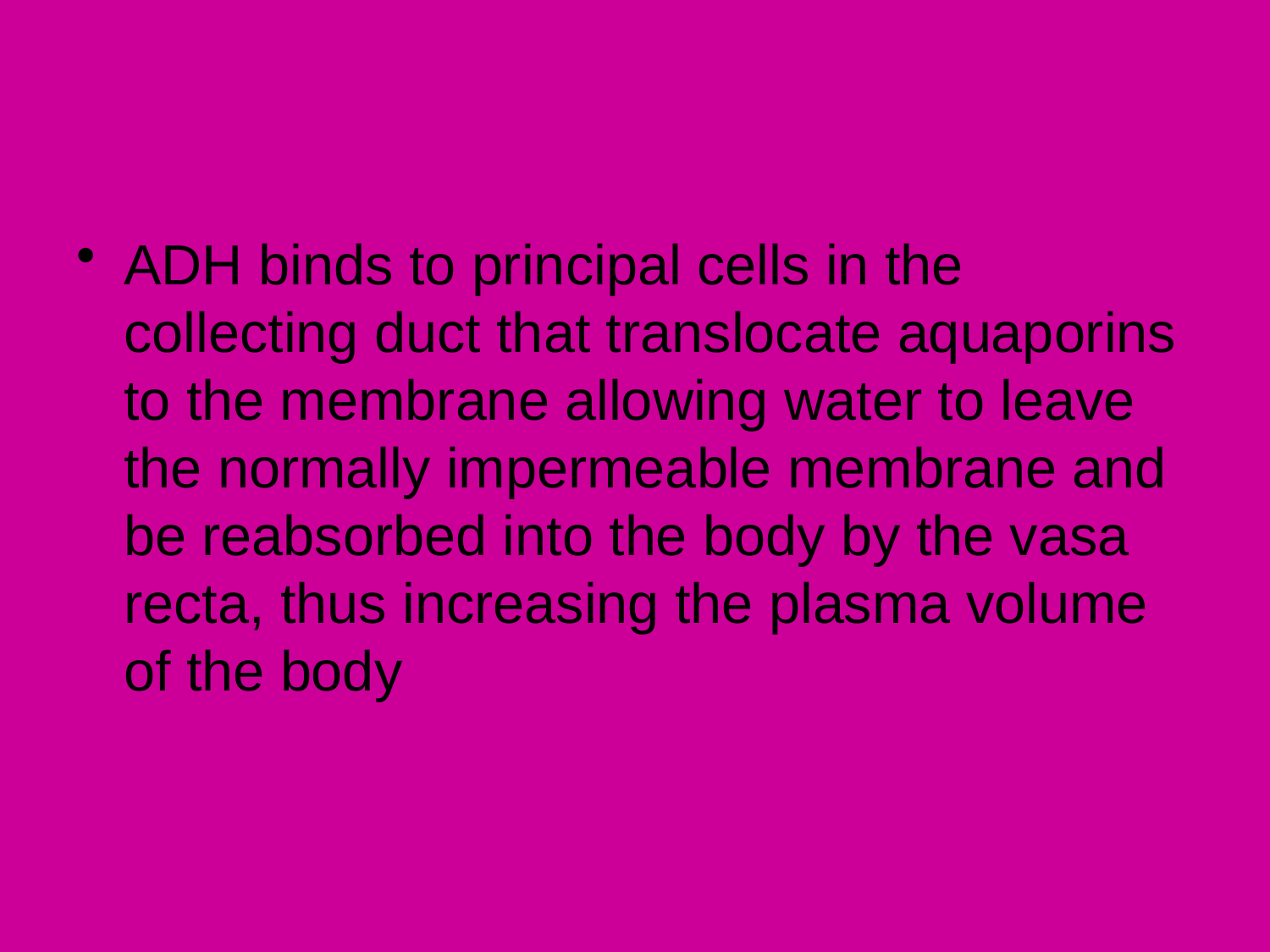

#
ADH binds to principal cells in the collecting duct that translocate aquaporins to the membrane allowing water to leave the normally impermeable membrane and be reabsorbed into the body by the vasa recta, thus increasing the plasma volume of the body